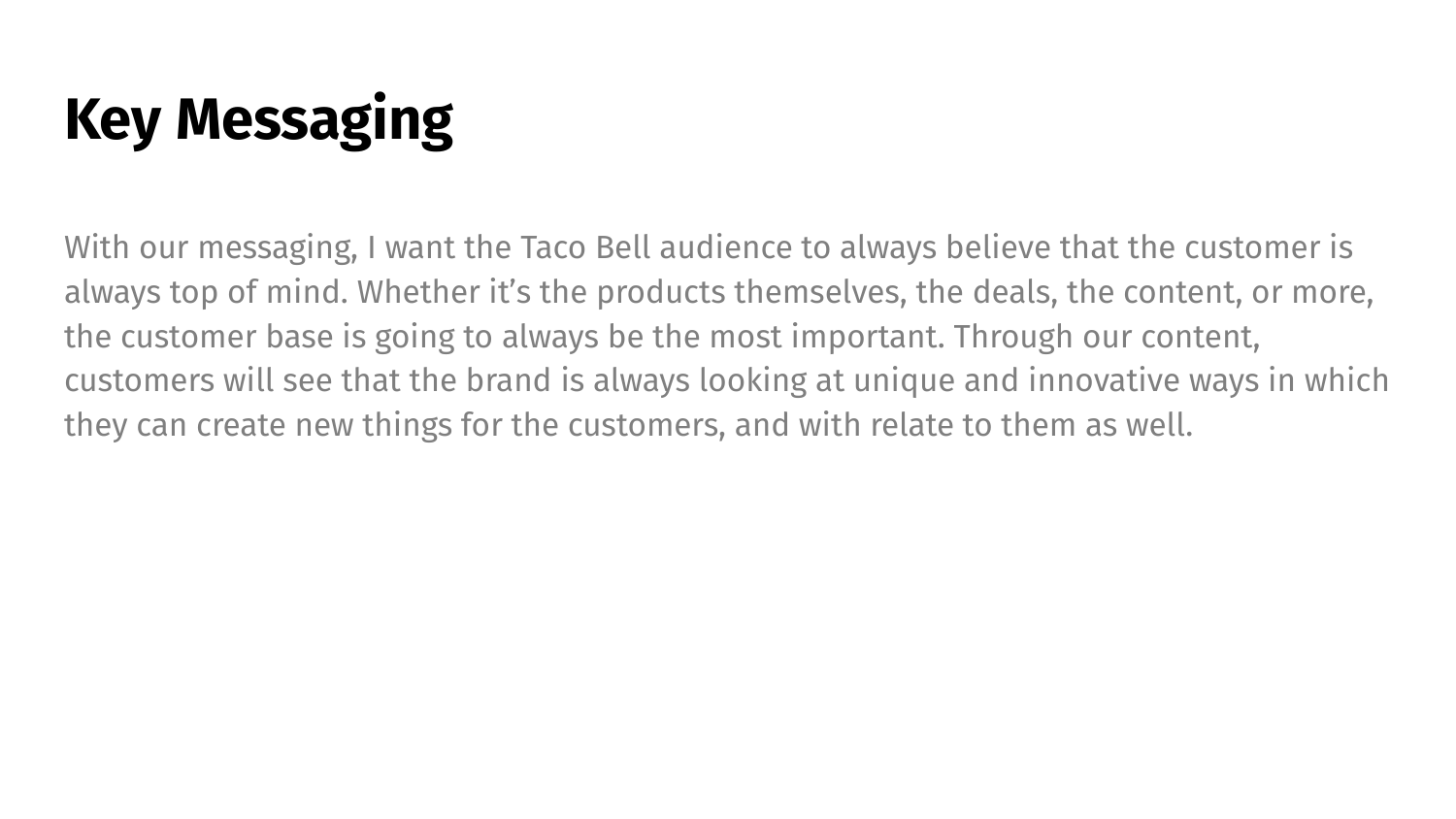

# Key Messaging
With our messaging, I want the Taco Bell audience to always believe that the customer is always top of mind. Whether it’s the products themselves, the deals, the content, or more, the customer base is going to always be the most important. Through our content, customers will see that the brand is always looking at unique and innovative ways in which they can create new things for the customers, and with relate to them as well.